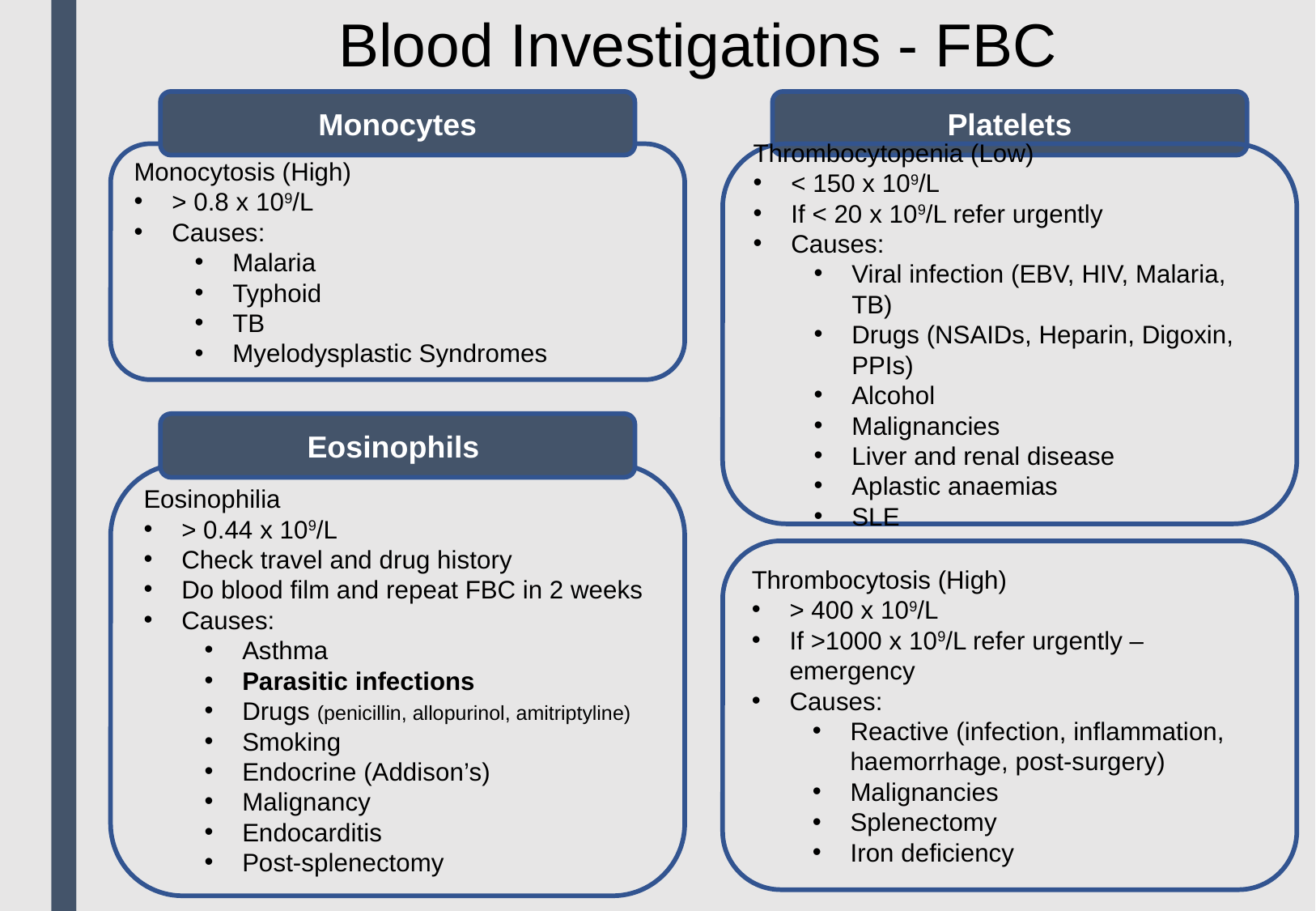

Blood Investigations - FBC
Monocytes
Platelets
Monocytosis (High)
> 0.8 x 109/L
Causes:
Malaria
Typhoid
TB
Myelodysplastic Syndromes
Thrombocytopenia (Low)
< 150 x 109/L
If < 20 x 109/L refer urgently
Causes:
Viral infection (EBV, HIV, Malaria, TB)
Drugs (NSAIDs, Heparin, Digoxin, PPIs)
Alcohol
Malignancies
Liver and renal disease
Aplastic anaemias
SLE
Eosinophils
Eosinophilia
> 0.44 x 109/L
Check travel and drug history
Do blood film and repeat FBC in 2 weeks
Causes:
Asthma
Parasitic infections
Drugs (penicillin, allopurinol, amitriptyline)
Smoking
Endocrine (Addison’s)
Malignancy
Endocarditis
Post-splenectomy
Thrombocytosis (High)
> 400 x 109/L
If >1000 x 109/L refer urgently – emergency
Causes:
Reactive (infection, inflammation, haemorrhage, post-surgery)
Malignancies
Splenectomy
Iron deficiency